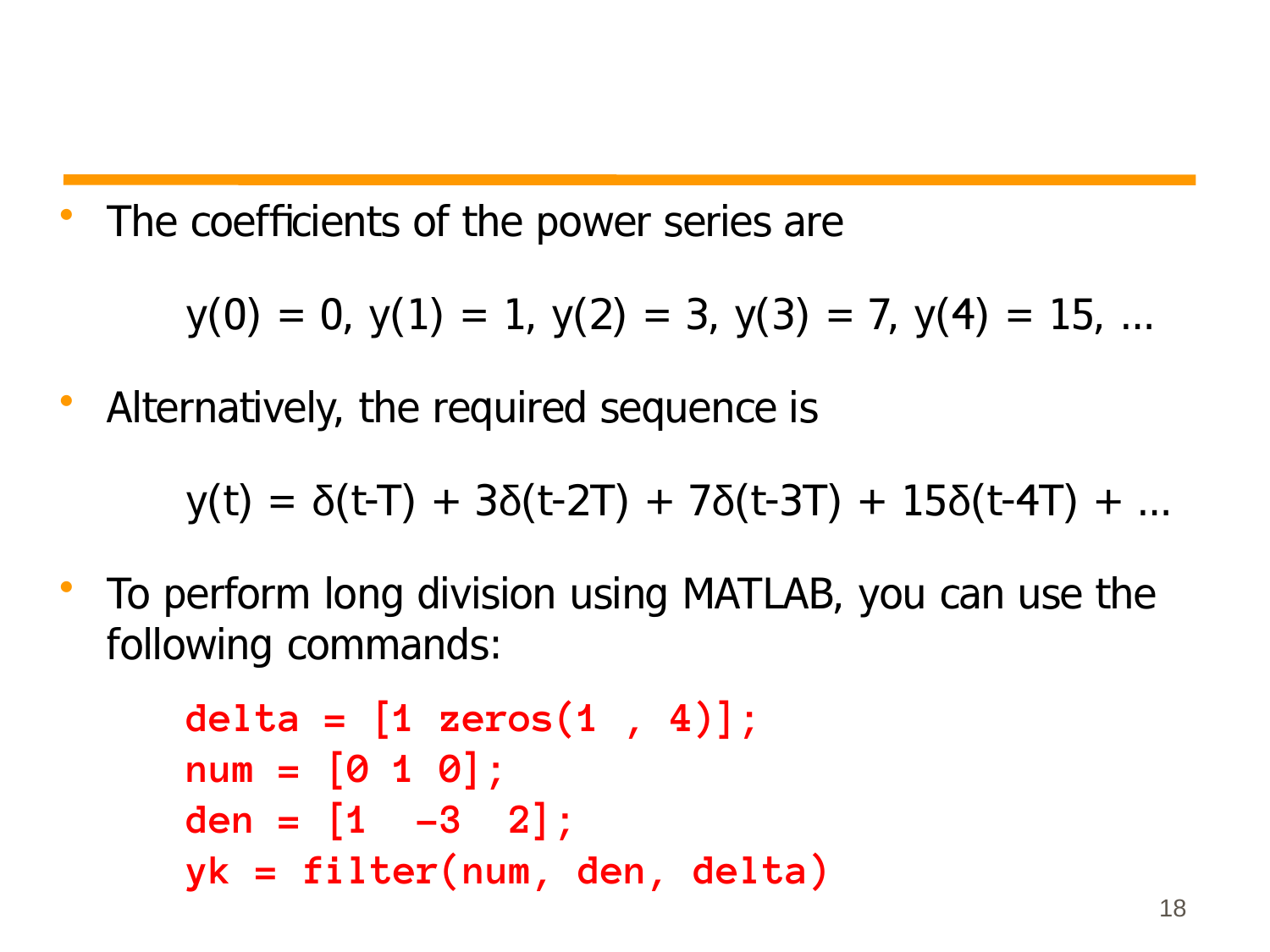

The coefficients of the power series are
	y(0) = 0, y(1) = 1, y(2) = 3, y(3) = 7, y(4) = 15, …
Alternatively, the required sequence is
	y(t) = δ(t-T) + 3δ(t-2T) + 7δ(t-3T) + 15δ(t-4T) + …
To perform long division using MATLAB, you can use the following commands:
	delta = [1 zeros(1 , 4)];
	num = [0 1 0];
	den = [1  -3  2];
	yk = filter(num, den, delta)

18